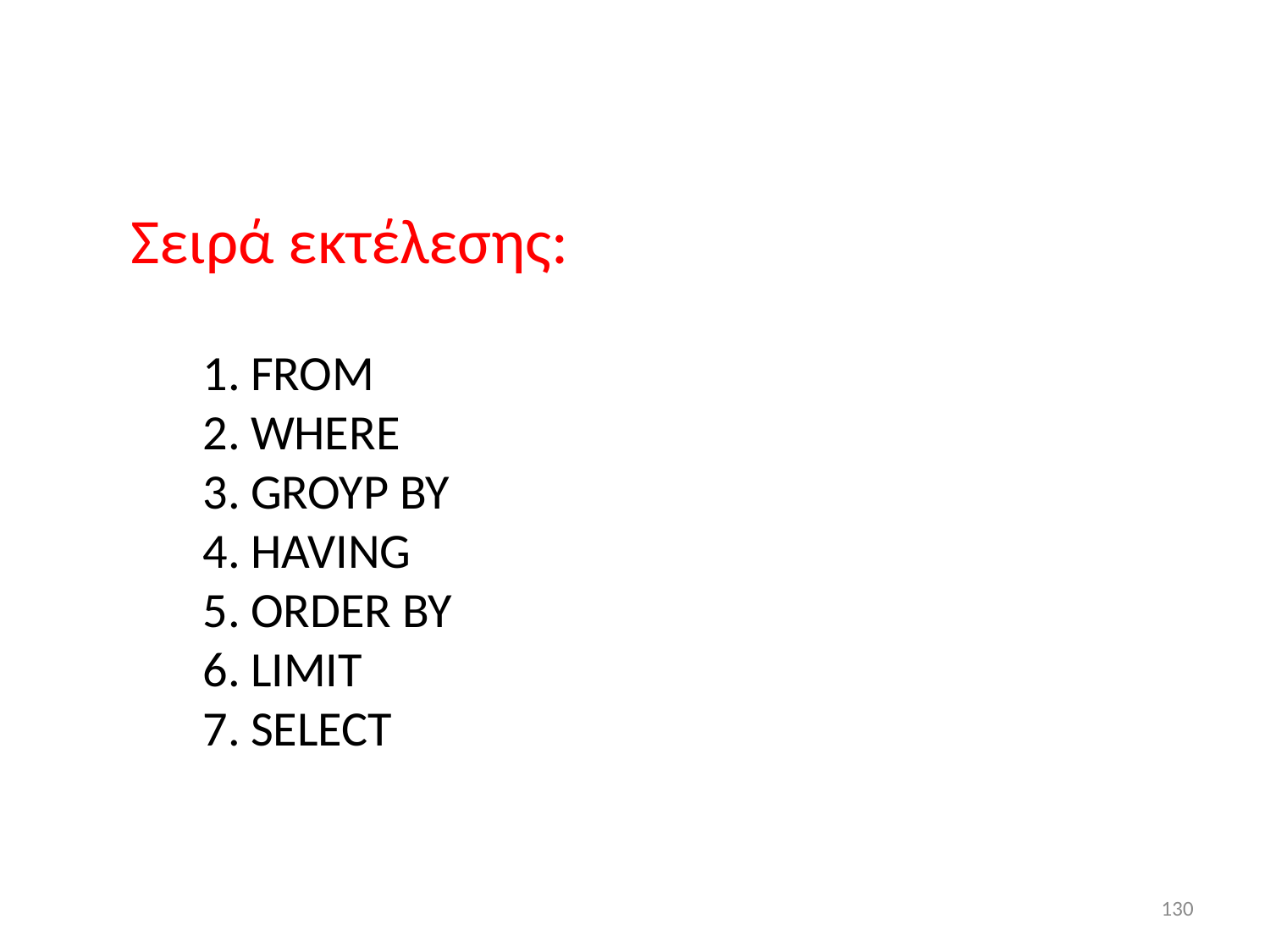

Σειρά εκτέλεσης:
FROM
WHERE
GROYP BY
HAVING
ORDER BY
LIMIT
SELECT
130